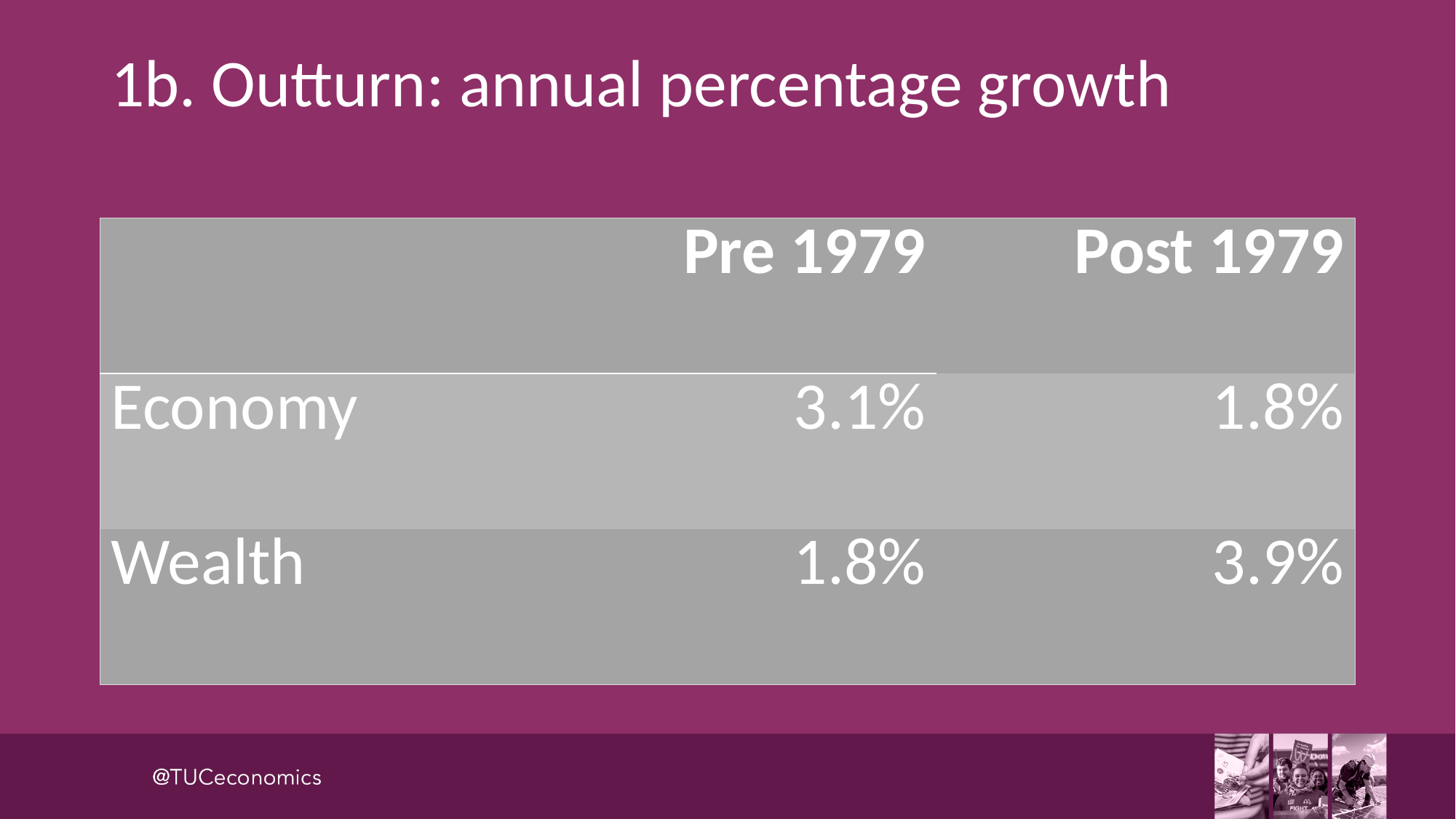

# 1b. Outturn: annual percentage growth
|  | Pre 1979 | Post 1979 |
| --- | --- | --- |
| Economy | 3.1% | 1.8% |
| Wealth | 1.8% | 3.9% |